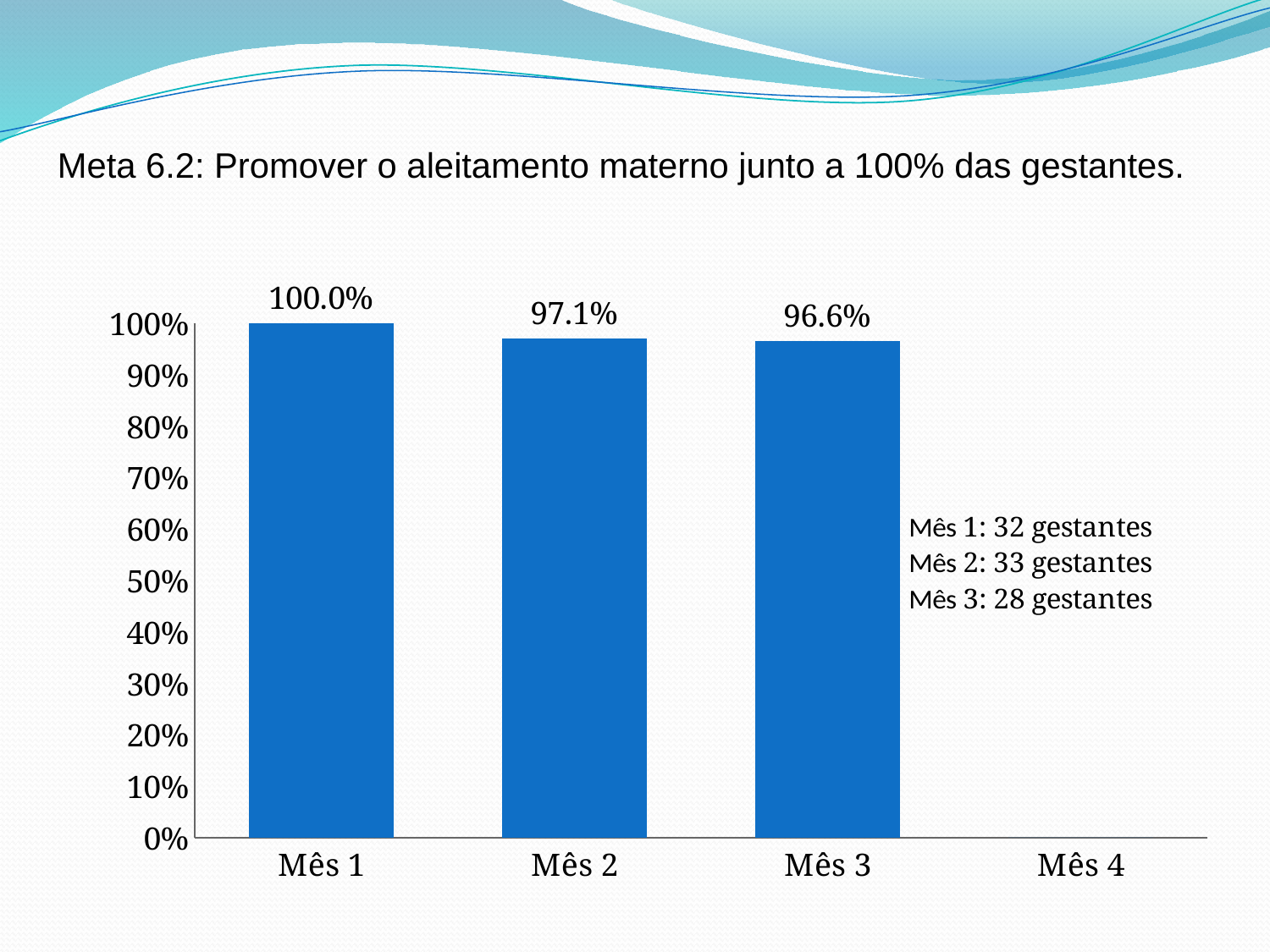

Meta 6.2: Promover o aleitamento materno junto a 100% das gestantes.

### Chart

| Category | Proporção de gestantes que receberam orientação sobre aleitamento materno |
|---|---|
| Mês 1 | 1.0 |
| Mês 2 | 0.9705882352941176 |
| Mês 3 | 0.9655172413793104 |
| Mês 4 | 0.0 |